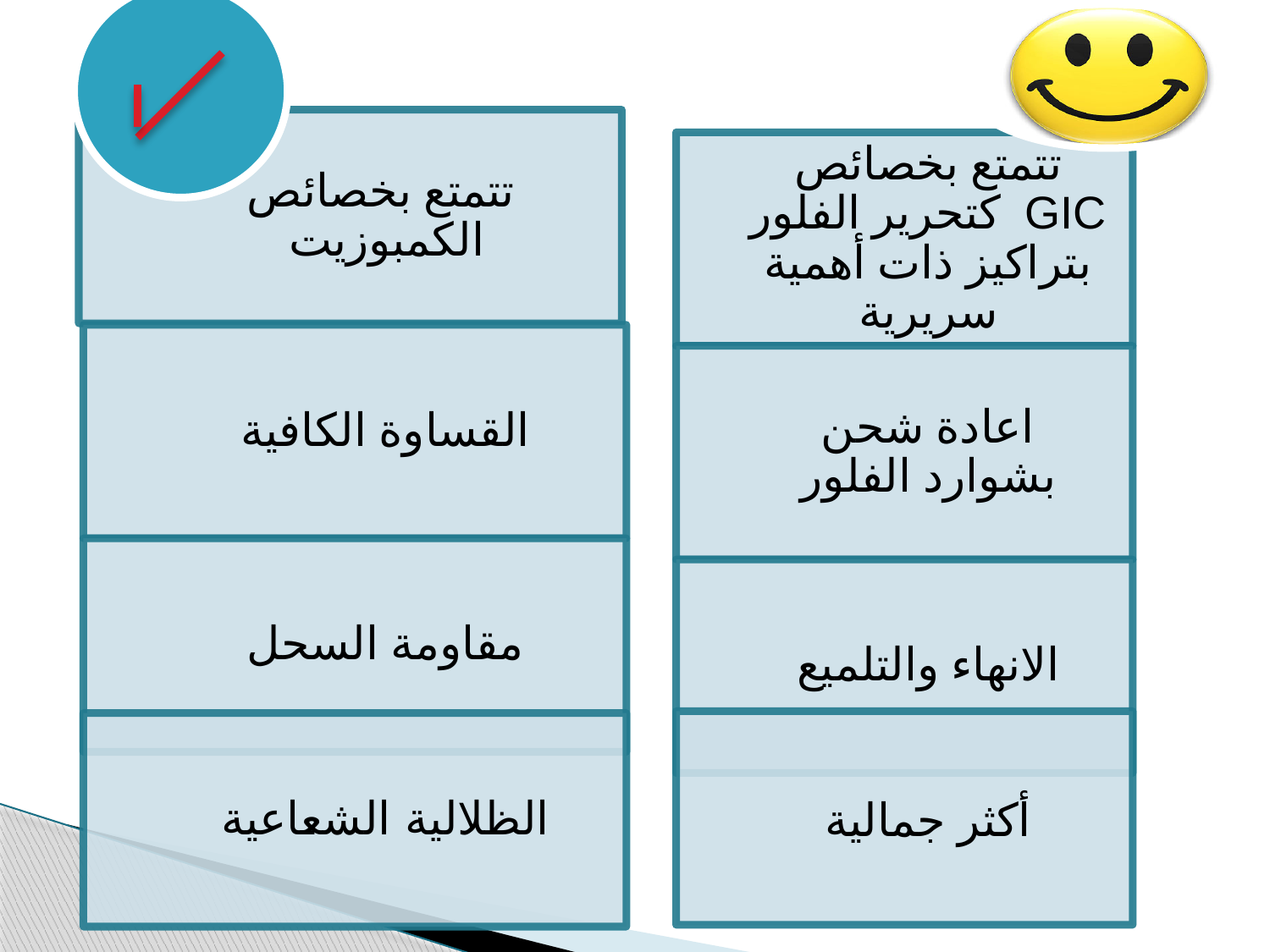

تتمتع بخصائص الكمبوزيت
القساوة الكافية
مقاومة السحل
الظلالية الشعاعية

تتمتع بخصائص GIC  كتحرير الفلور بتراكيز ذات أهمية سريرية
اعادة شحن بشوارد الفلور
الانهاء والتلميع
أكثر جمالية